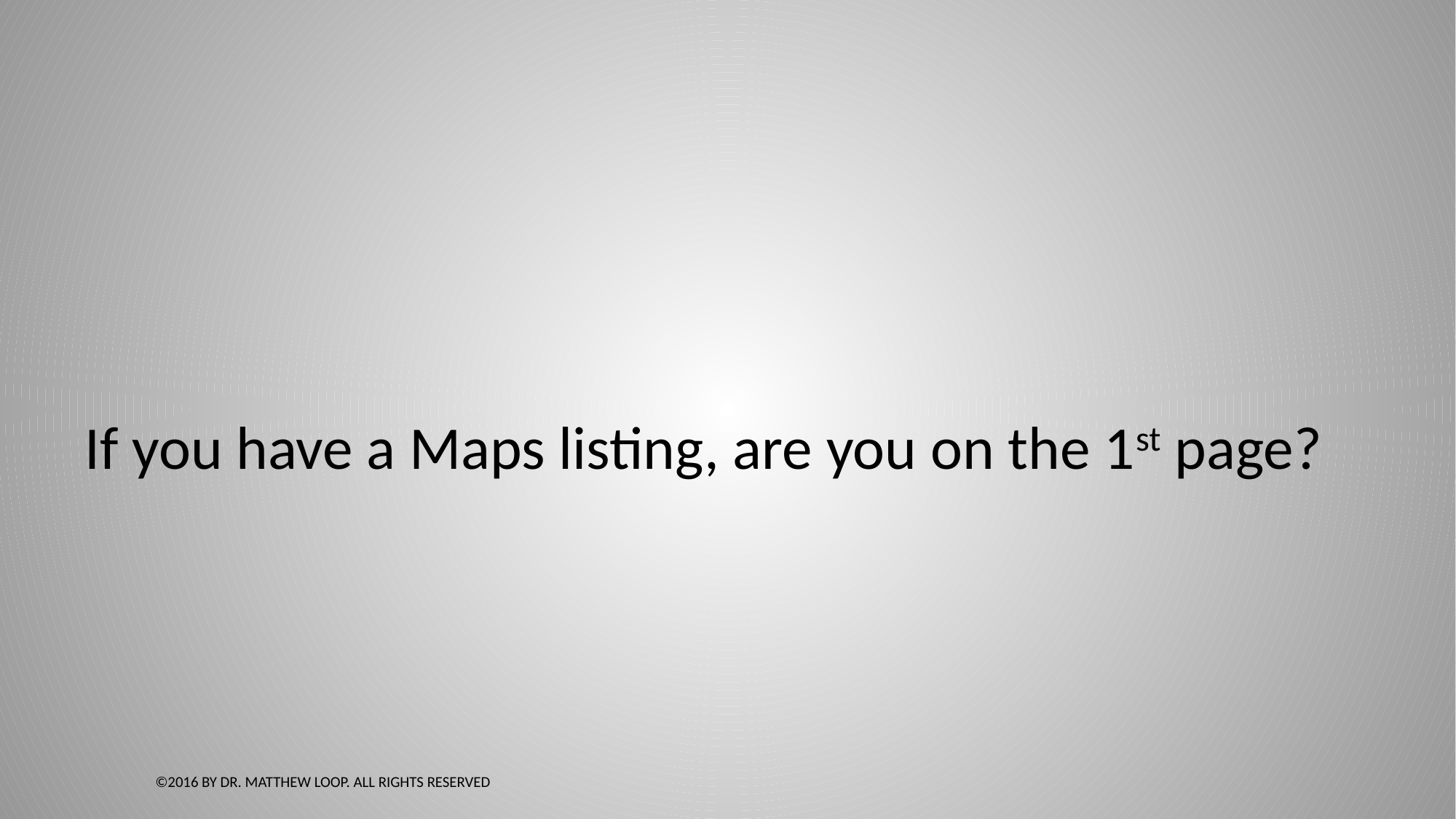

#

If you have a Maps listing, are you on the 1st page?
©2016 by Dr. Matthew Loop. All Rights Reserved